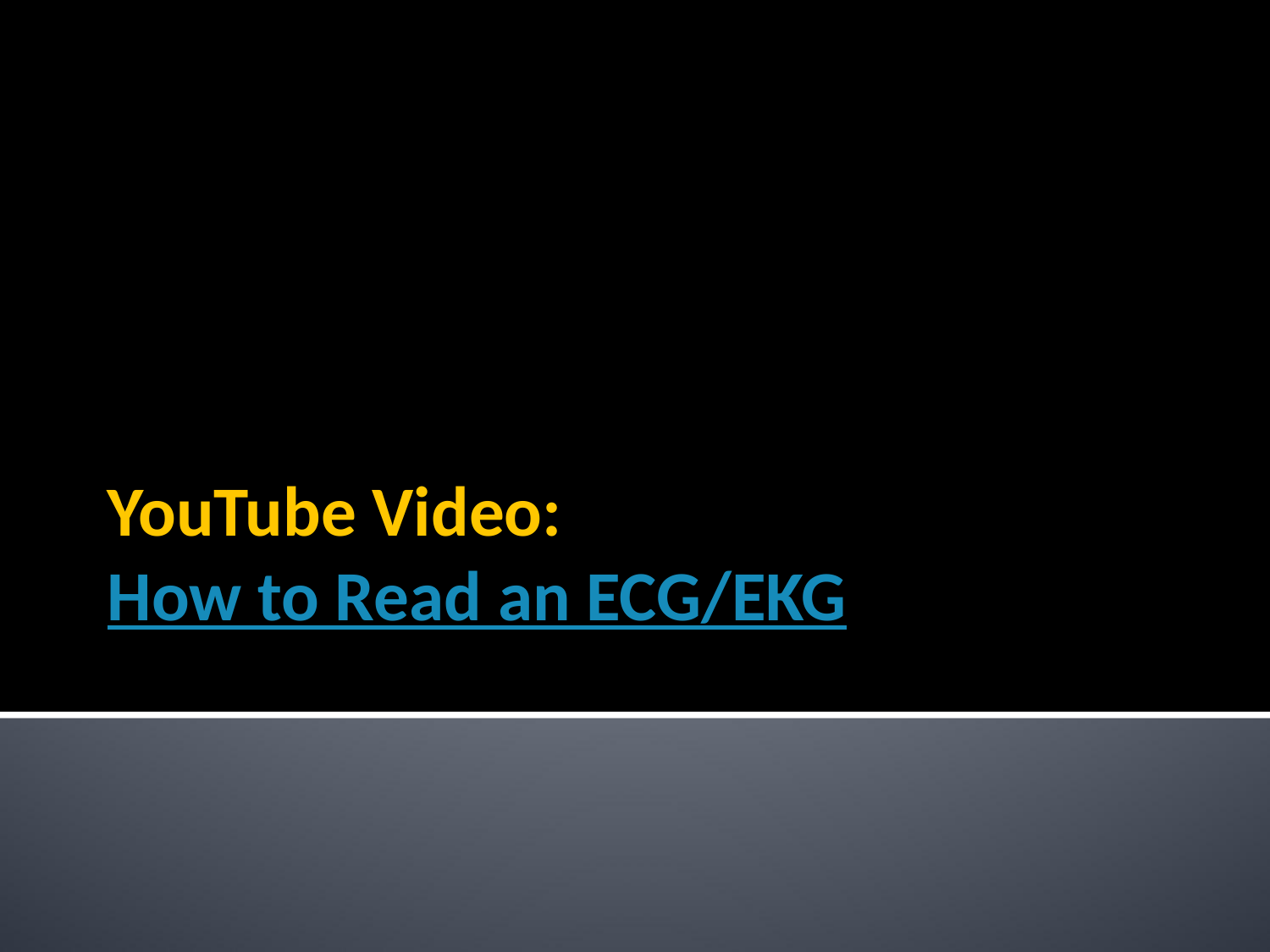

# YouTube Video: How to Read an ECG/EKG